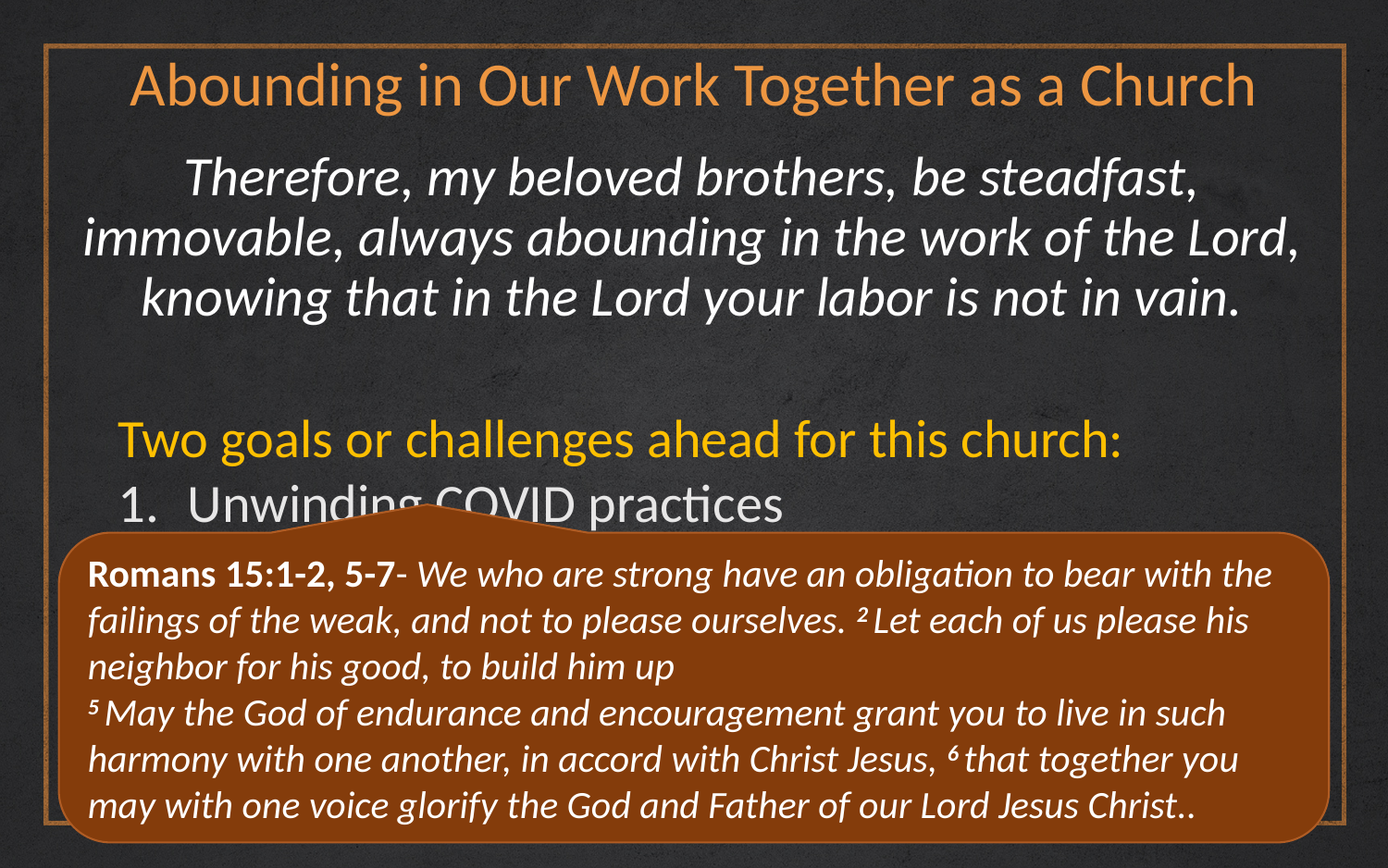

Abounding in Our Work Together as a Church
Therefore, my beloved brothers, be steadfast, immovable, always abounding in the work of the Lord, knowing that in the Lord your labor is not in vain.
Two goals or challenges ahead for this church:
Unwinding COVID practices

Romans 15:1-2, 5-7- We who are strong have an obligation to bear with the failings of the weak, and not to please ourselves. 2 Let each of us please his neighbor for his good, to build him up
5 May the God of endurance and encouragement grant you to live in such harmony with one another, in accord with Christ Jesus, 6 that together you may with one voice glorify the God and Father of our Lord Jesus Christ..